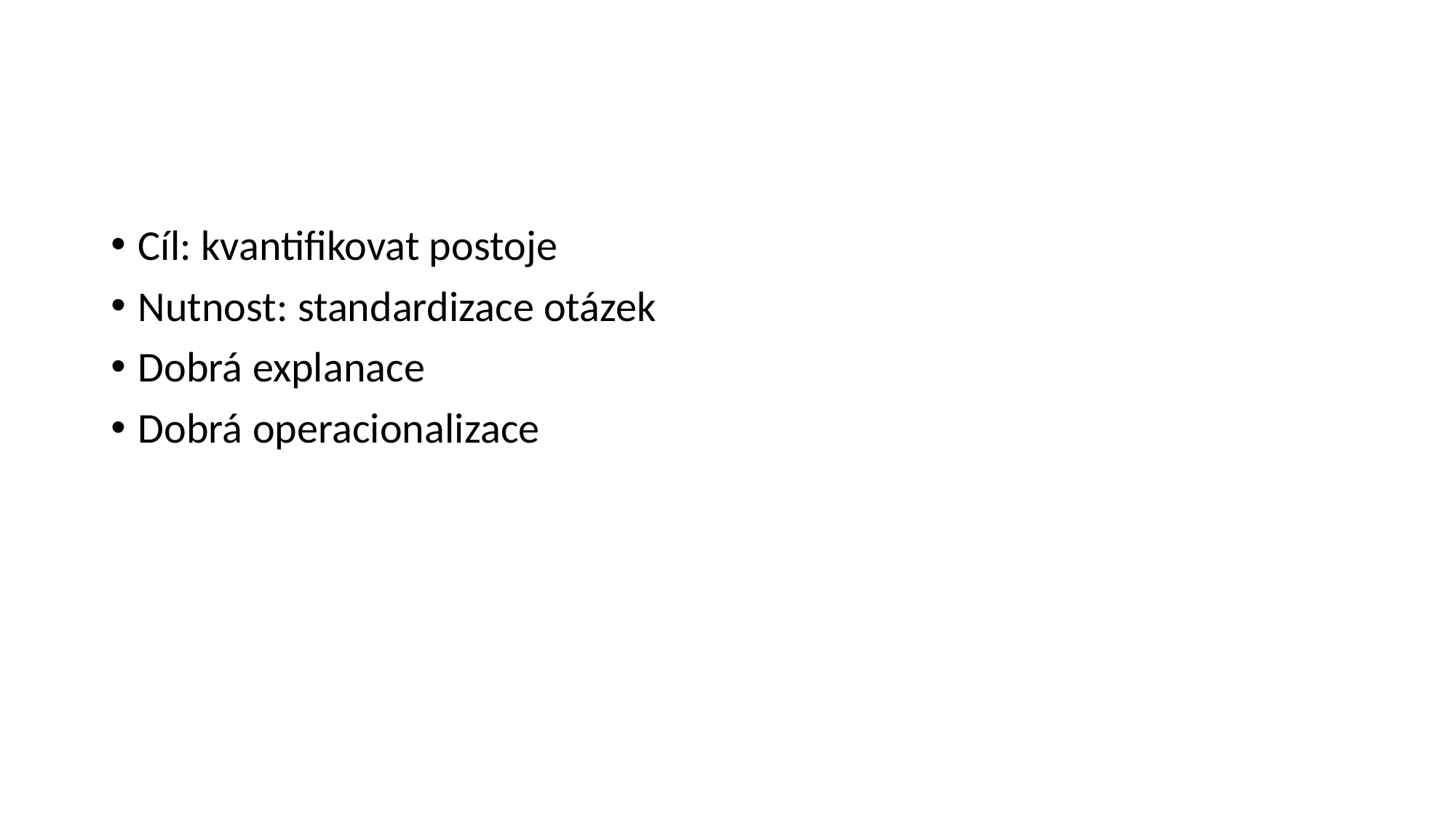

#
Cíl: kvantifikovat postoje
Nutnost: standardizace otázek
Dobrá explanace
Dobrá operacionalizace